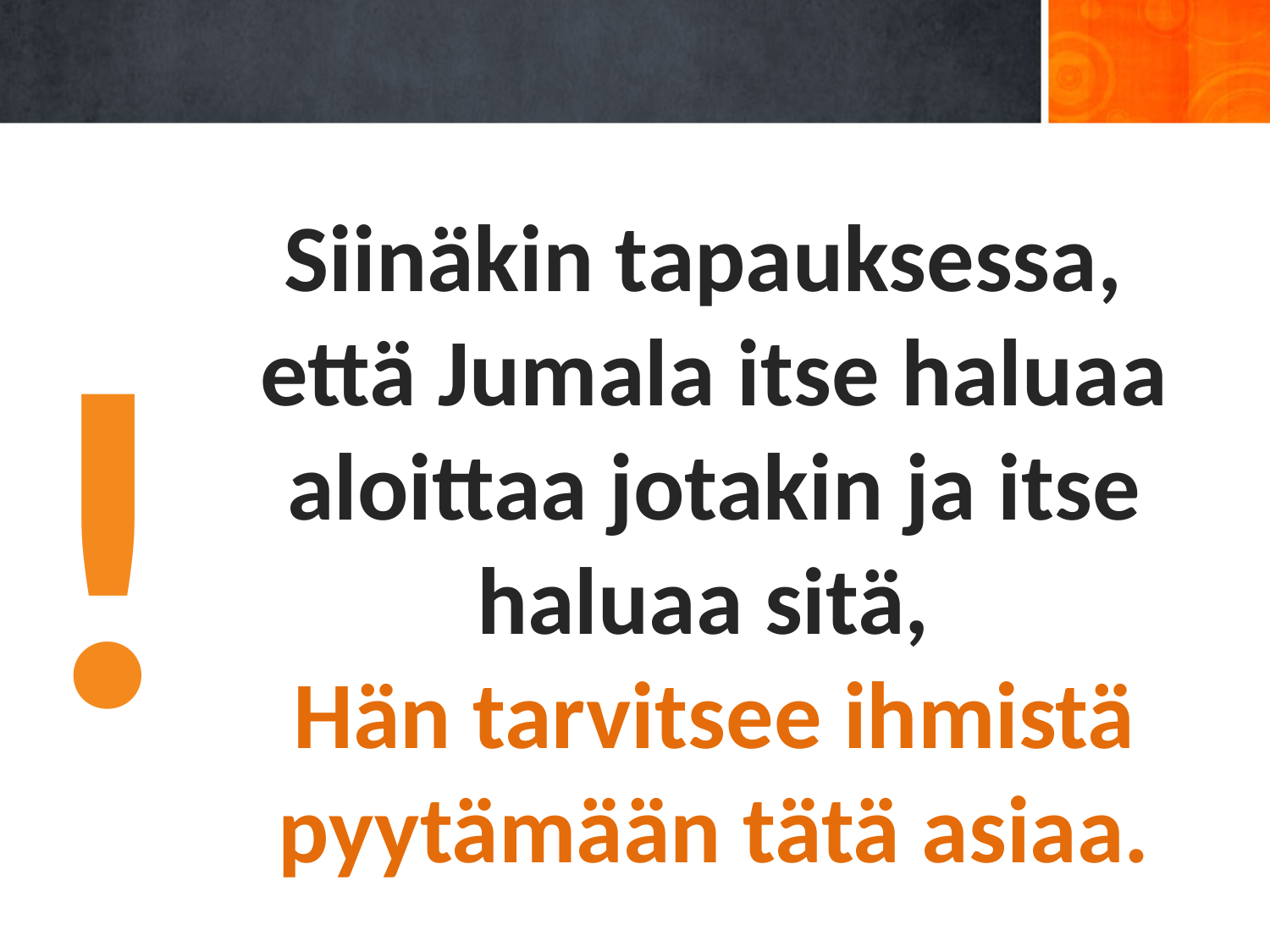

Siinäkin tapauksessa,
että Jumala itse haluaa aloittaa jotakin ja itse haluaa sitä,
Hän tarvitsee ihmistä pyytämään tätä asiaa.
!